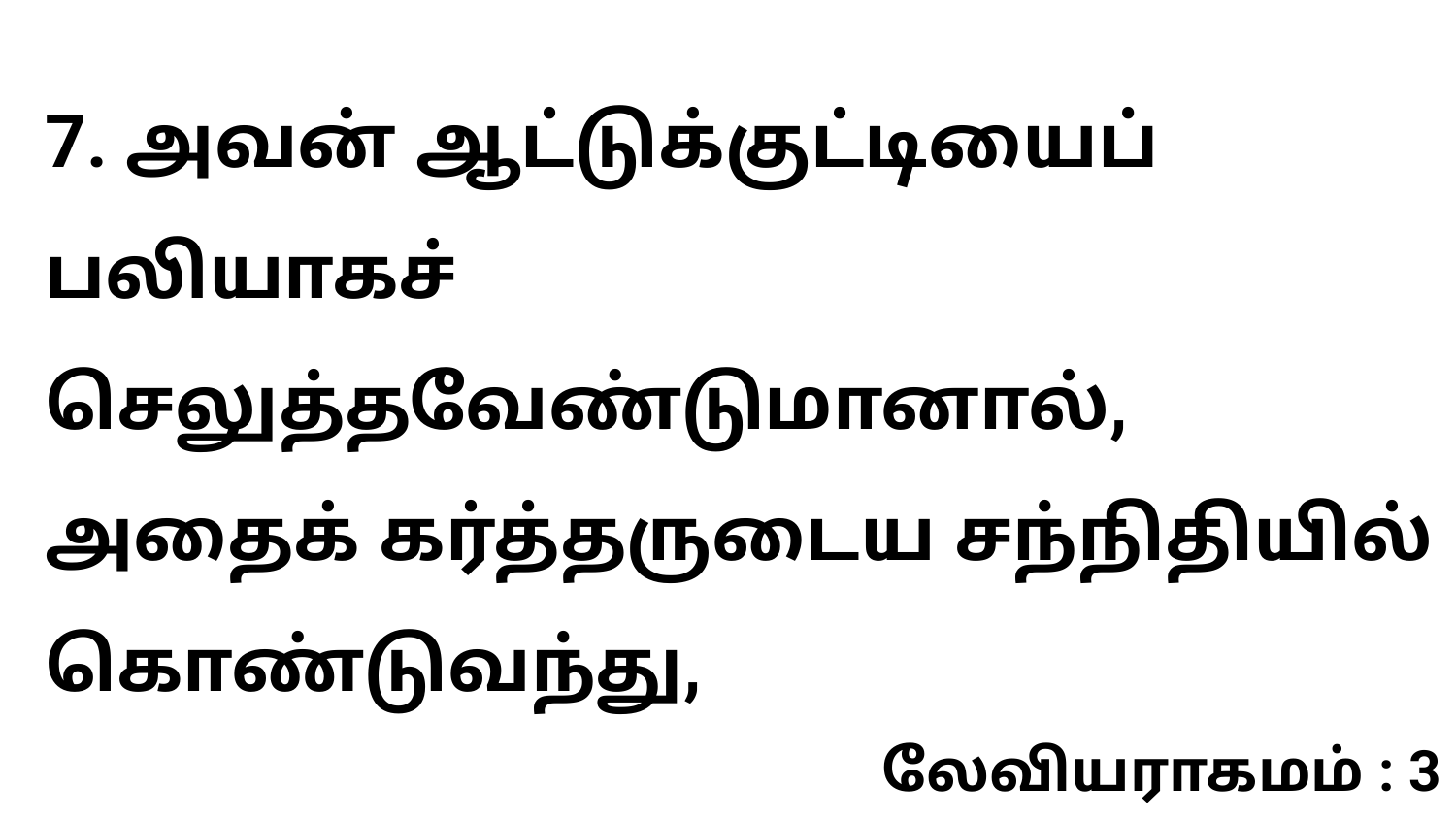

7. அவன் ஆட்டுக்குட்டியைப் பலியாகச் செலுத்தவேண்டுமானால், அதைக் கர்த்தருடைய சந்நிதியில் கொண்டுவந்து,
லேவியராகமம் : 3